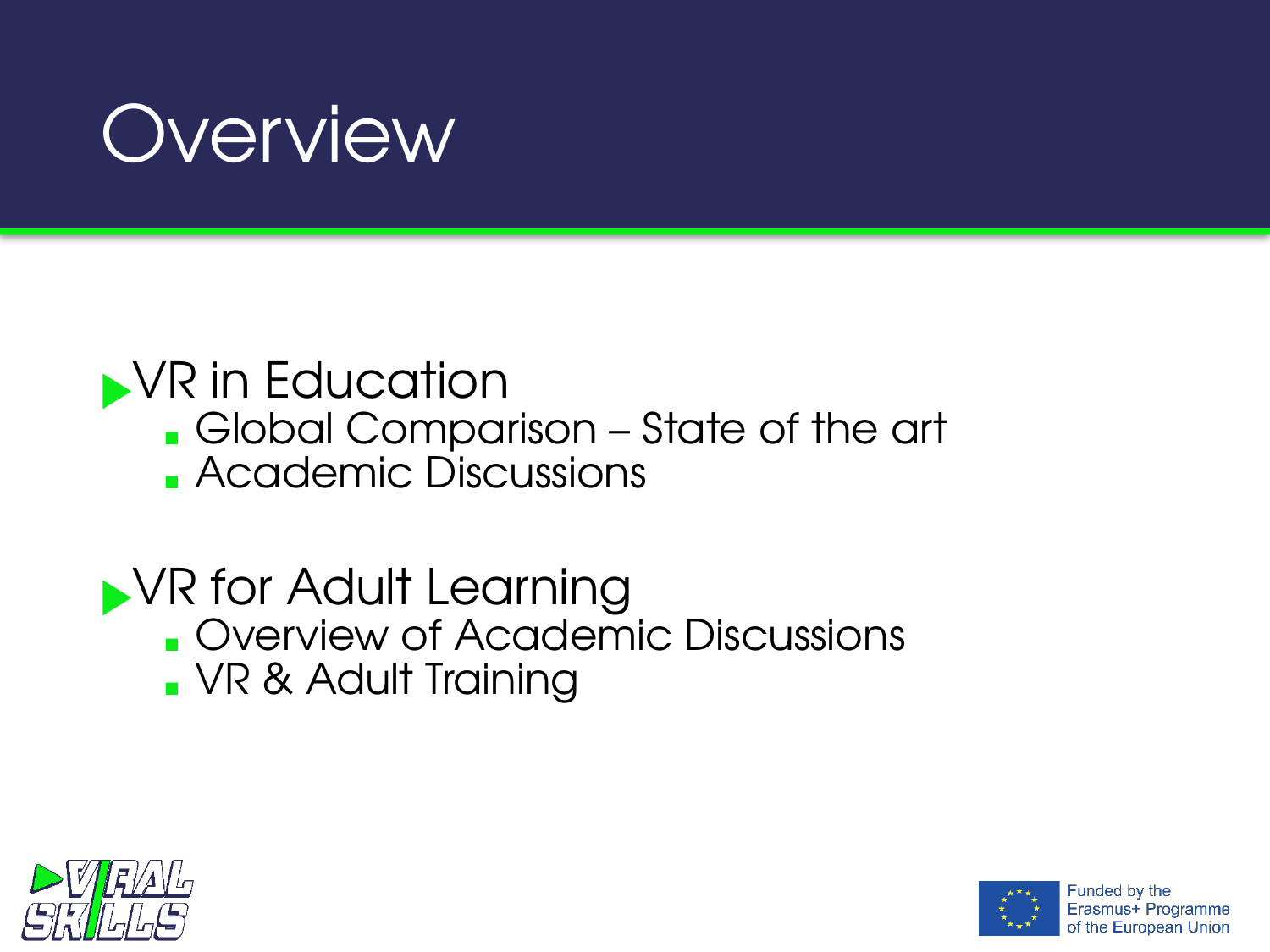

# Overview
VR in Education
Global Comparison – State of the art
Academic Discussions

VR for Adult Learning
Overview of Academic Discussions
VR & Adult Training